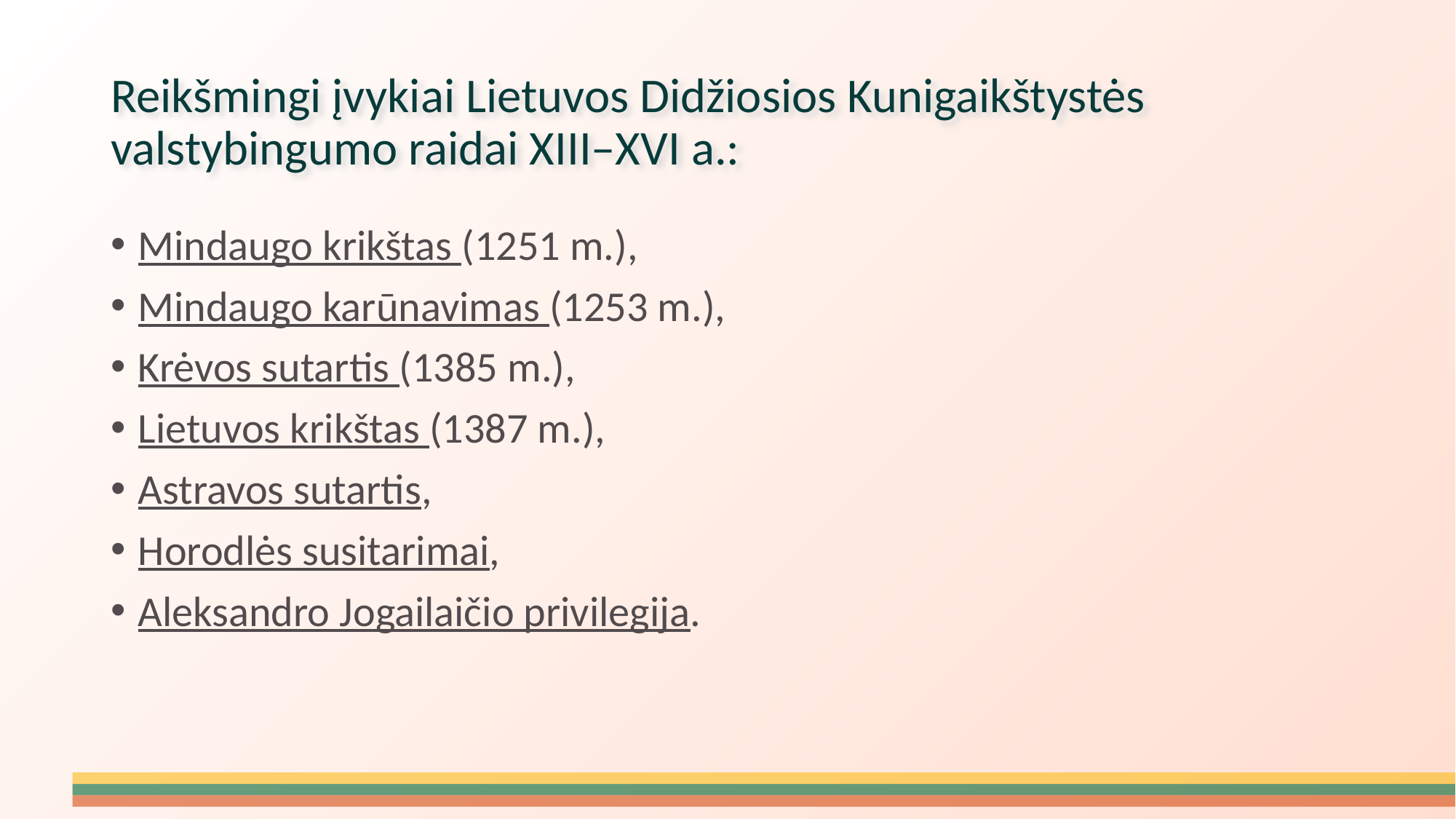

# Reikšmingi įvykiai Lietuvos Didžiosios Kunigaikštystės valstybingumo raidai XIII–XVI a.:
Mindaugo krikštas (1251 m.),
Mindaugo karūnavimas (1253 m.),
Krėvos sutartis (1385 m.),
Lietuvos krikštas (1387 m.),
Astravos sutartis,
Horodlės susitarimai,
Aleksandro Jogailaičio privilegija.